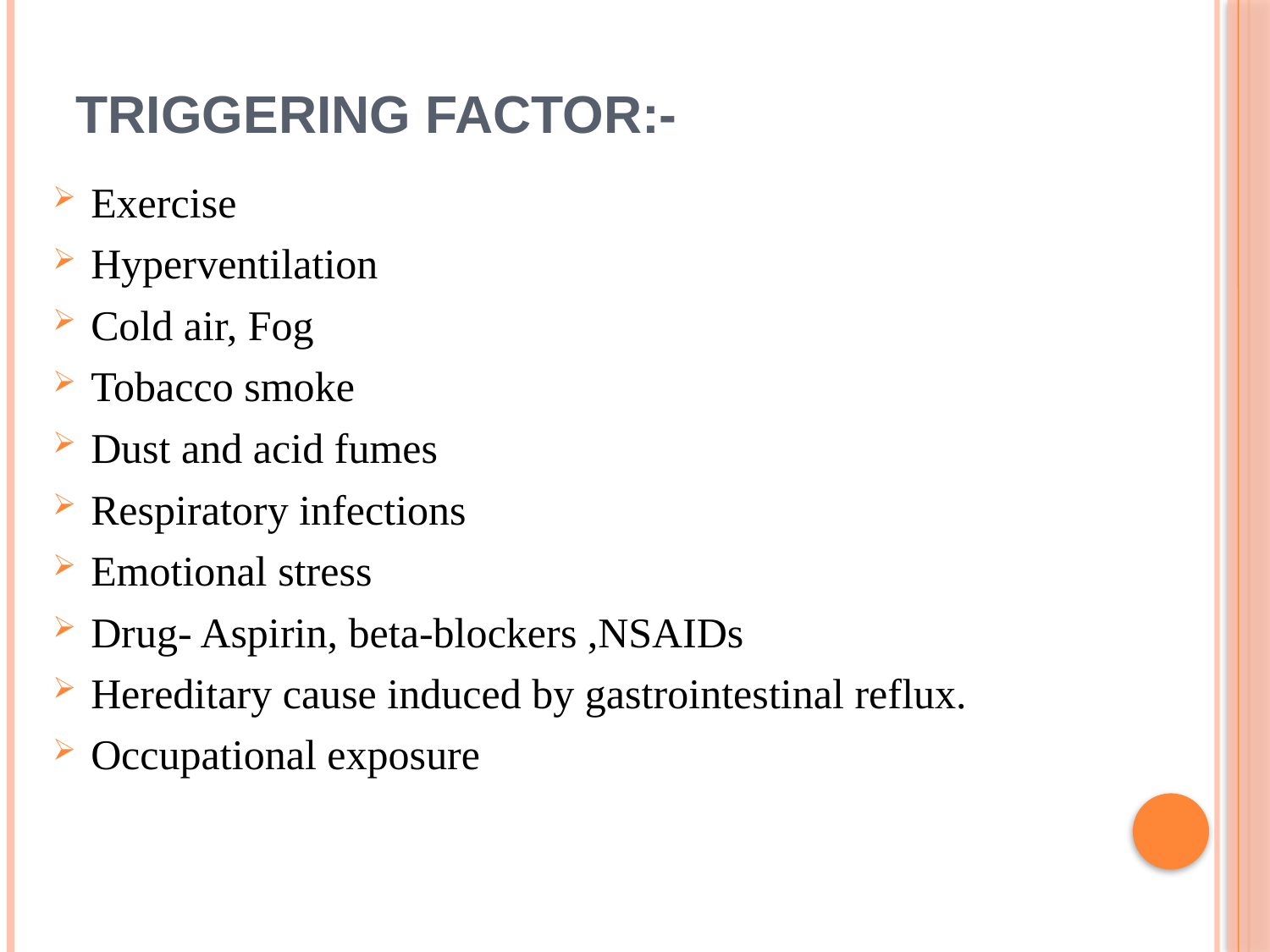

# Triggering factor:-
Exercise
Hyperventilation
Cold air, Fog
Tobacco smoke
Dust and acid fumes
Respiratory infections
Emotional stress
Drug- Aspirin, beta-blockers ,NSAIDs
Hereditary cause induced by gastrointestinal reflux.
Occupational exposure